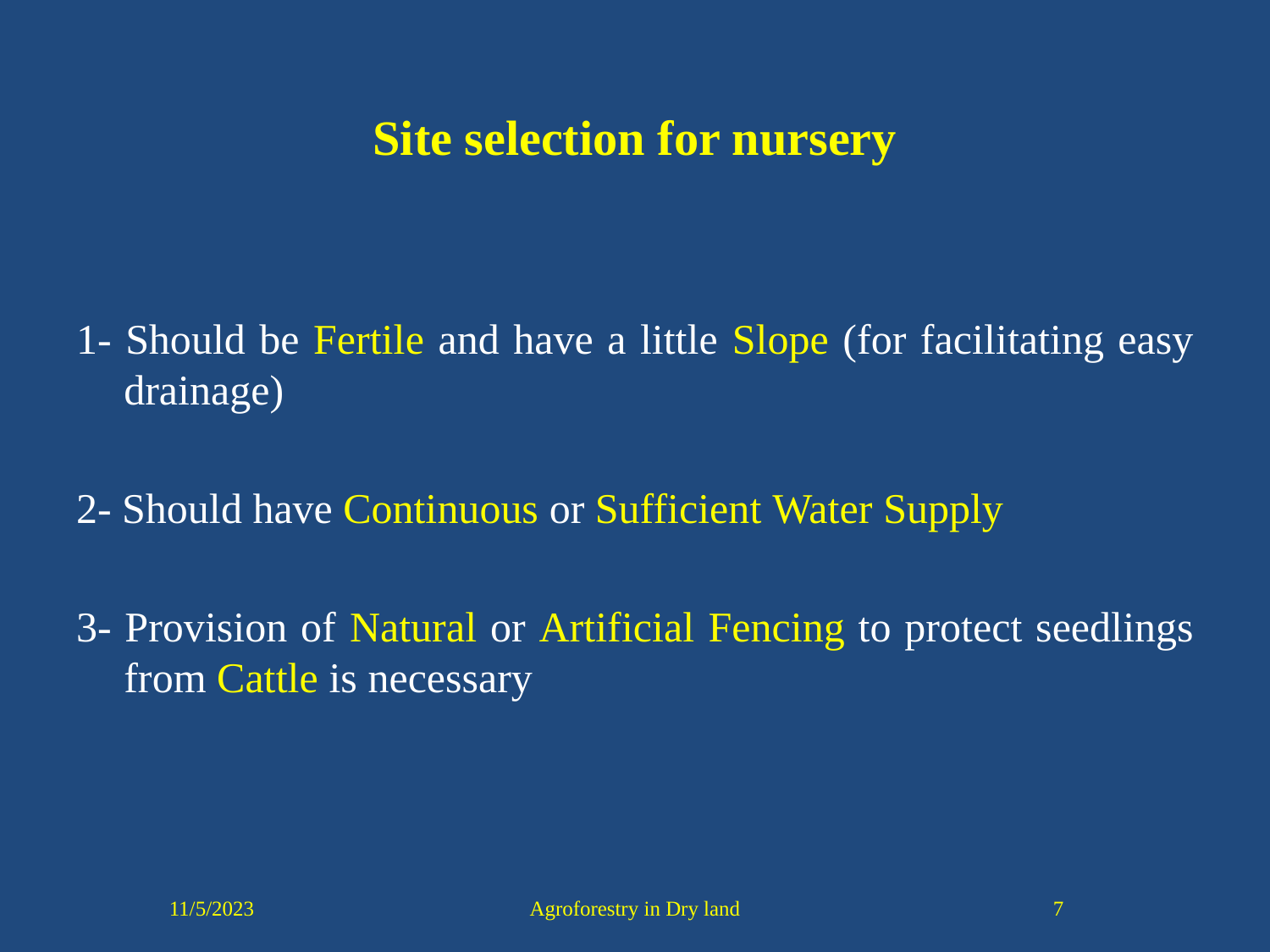

# Site selection for nursery

1- Should be Fertile and have a little Slope (for facilitating easy drainage)

2- Should have Continuous or Sufficient Water Supply

3- Provision of Natural or Artificial Fencing to protect seedlings from Cattle is necessary
11/5/2023
Agroforestry in Dry land
7